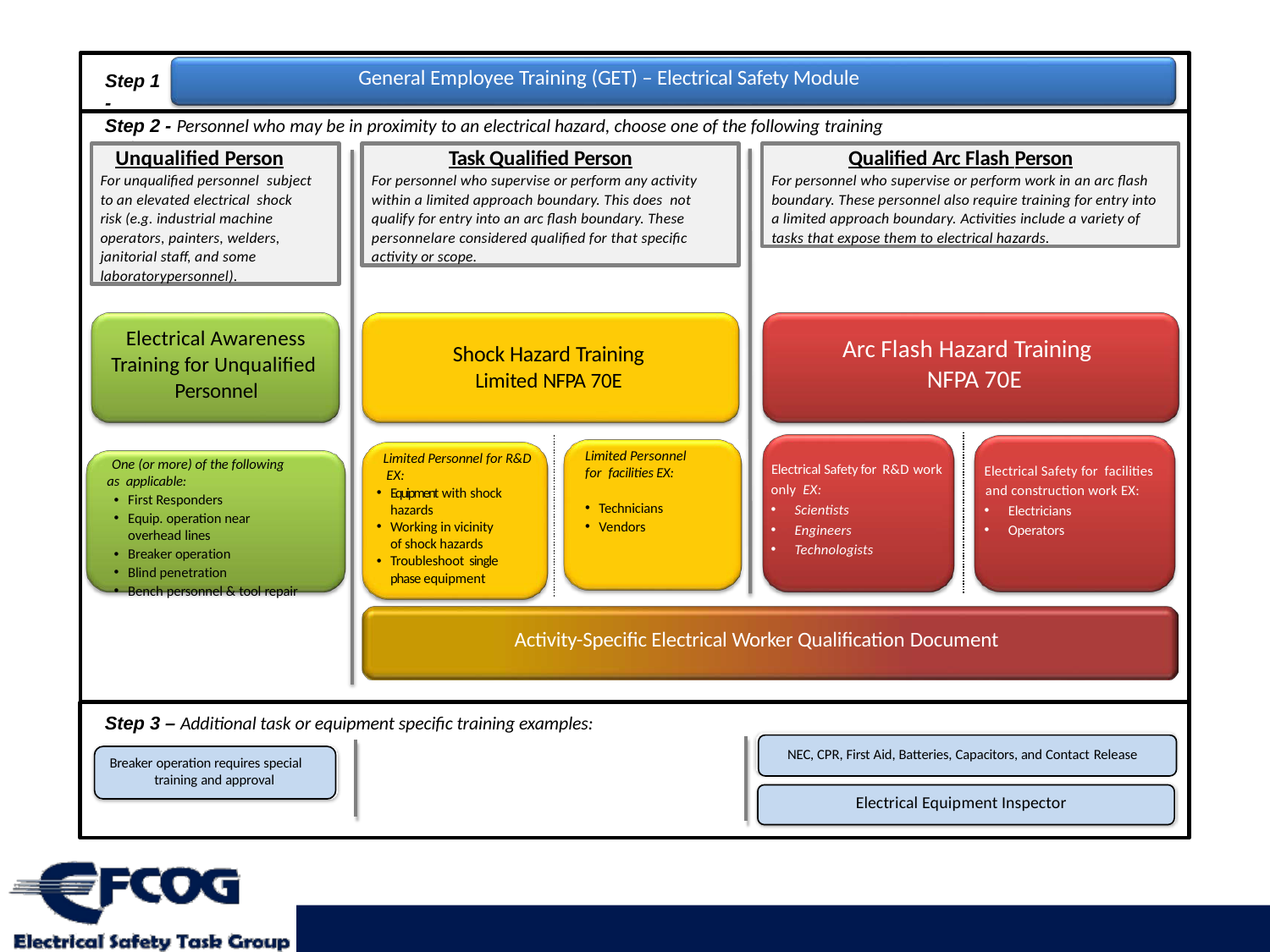

Energy Facility Contractors Group
Facility Electrical Safety Training (FEST), for 2017 EFCOG

General Employee Training (GET) – Electrical Safety Module
Step 1 -

Step 2 - Personnel who may be in proximity to an electrical hazard, choose one of the following training paths:
Unqualified Person
For unqualified personnel  subject to an elevated electrical  shock risk (e.g. industrial machine  operators, painters, welders,
janitorial staff, and some  laboratorypersonnel).
Task Qualified Person
For personnel who supervise or perform any activity  within a limited approach boundary. This does  not qualify for entry into an arc flash boundary. These  personnelare considered qualified for that specific  activity or scope.
Qualified Arc Flash Person
For personnel who supervise or perform work in an arc flash  boundary. These personnel also require training for entry into a limited approach boundary. Activities include a variety of  tasks that expose them to electrical hazards.

Electrical Awareness  Training for Unqualified  Personnel
Arc Flash Hazard Training  NFPA 70E
Shock Hazard Training
Limited NFPA 70E

Limited Personnel for  facilities EX:

Limited Personnel for R&D  EX:
Equipment  with shock  hazards
Working in vicinity of shock hazards
Troubleshoot  single phase equipment
One (or more) of the following as  applicable:
First Responders
Equip. operation near overhead lines
Breaker operation
Blind penetration
Bench personnel & tool repair
Electrical Safety for  R&D work only  EX:
Scientists
Engineers
Technologists
Electrical Safety for  facilities and construction work EX:
Electricians
Operators
Technicians
Vendors

Activity-Specific Electrical Worker Qualification Document

Step 3 – Additional task or equipment specific training examples:

NEC, CPR, First Aid, Batteries, Capacitors, and Contact Release

Breaker operation requires special  training and approval

Electrical Equipment Inspector